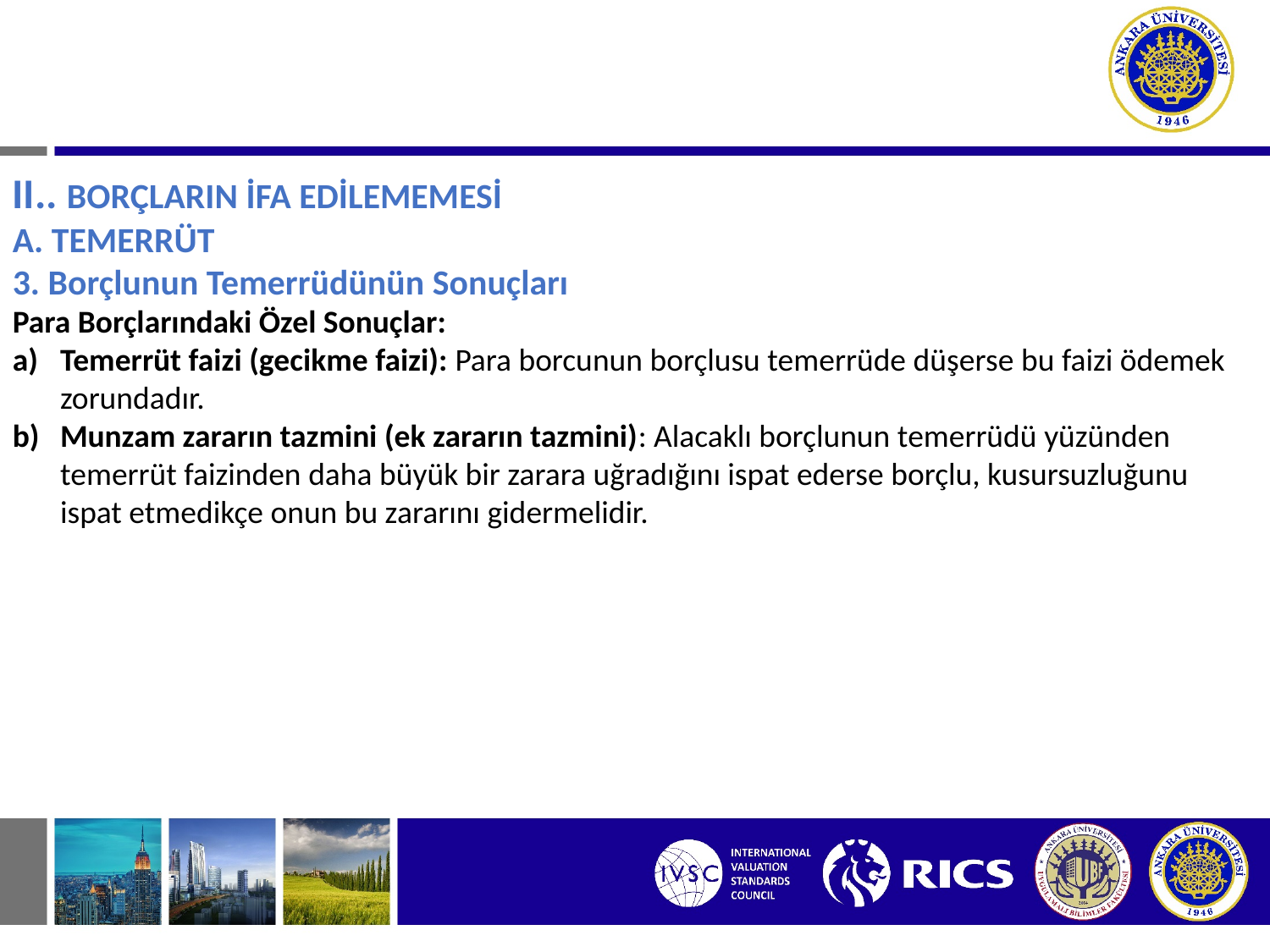

# BORÇ İLİŞKİSİNİN HÜKÜMLERİ II. BORÇLARIN İFA EDİLEMEMESİ

II.. BORÇLARIN İFA EDİLEMEMESİ
A. TEMERRÜT
3. Borçlunun Temerrüdünün Sonuçları
Para Borçlarındaki Özel Sonuçlar:
Temerrüt faizi (gecikme faizi): Para borcunun borçlusu temerrüde düşerse bu faizi ödemek zorundadır.
Munzam zararın tazmini (ek zararın tazmini): Alacaklı borçlunun temerrüdü yüzünden temerrüt faizinden daha büyük bir zarara uğradığını ispat ederse borçlu, kusursuzluğunu ispat etmedikçe onun bu zararını gidermelidir.